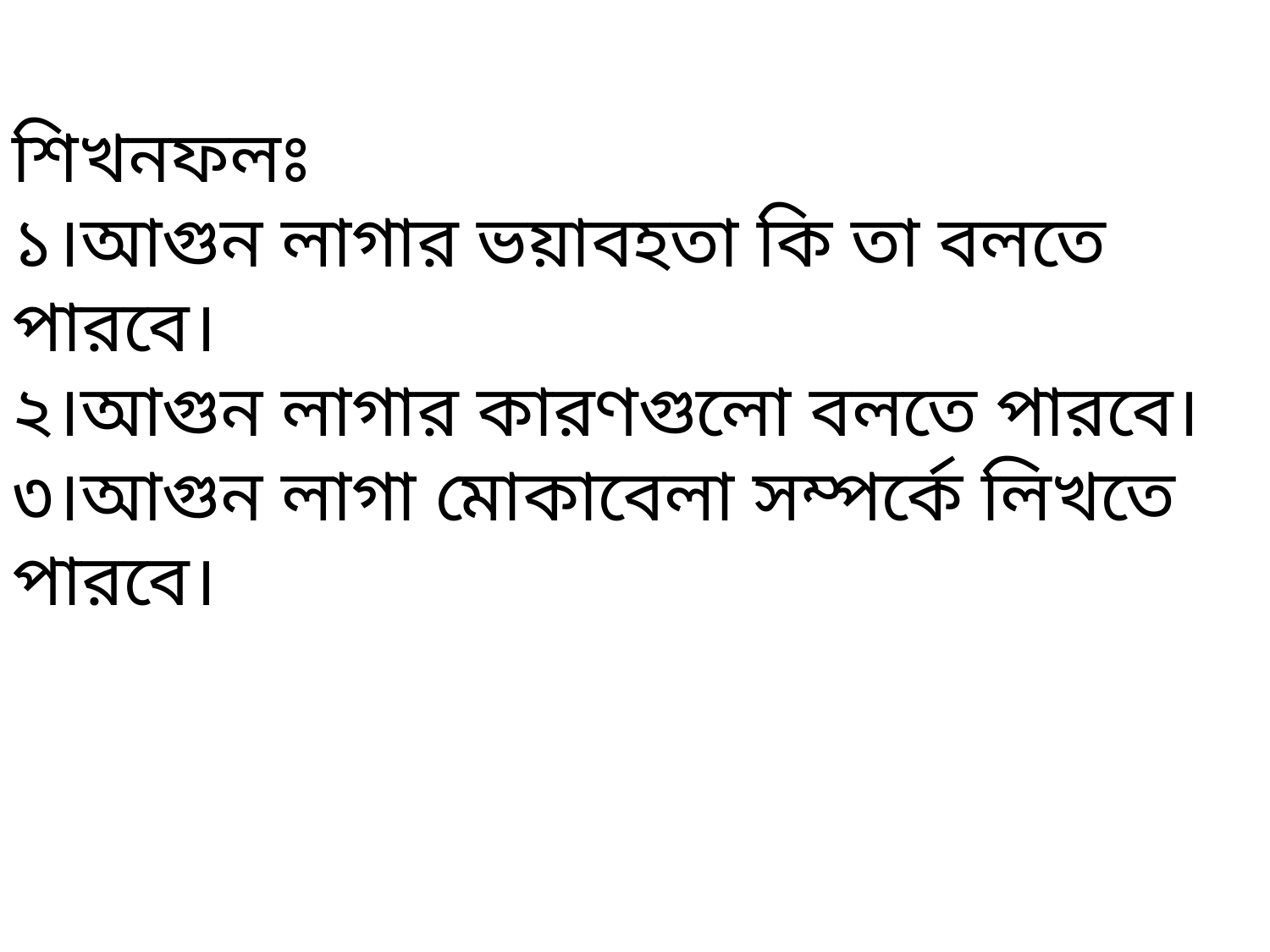

শিখনফলঃ
১।আগুন লাগার ভয়াবহতা কি তা বলতে পারবে।
২।আগুন লাগার কারণগুলো বলতে পারবে।
৩।আগুন লাগা মোকাবেলা সম্পর্কে লিখতে পারবে।